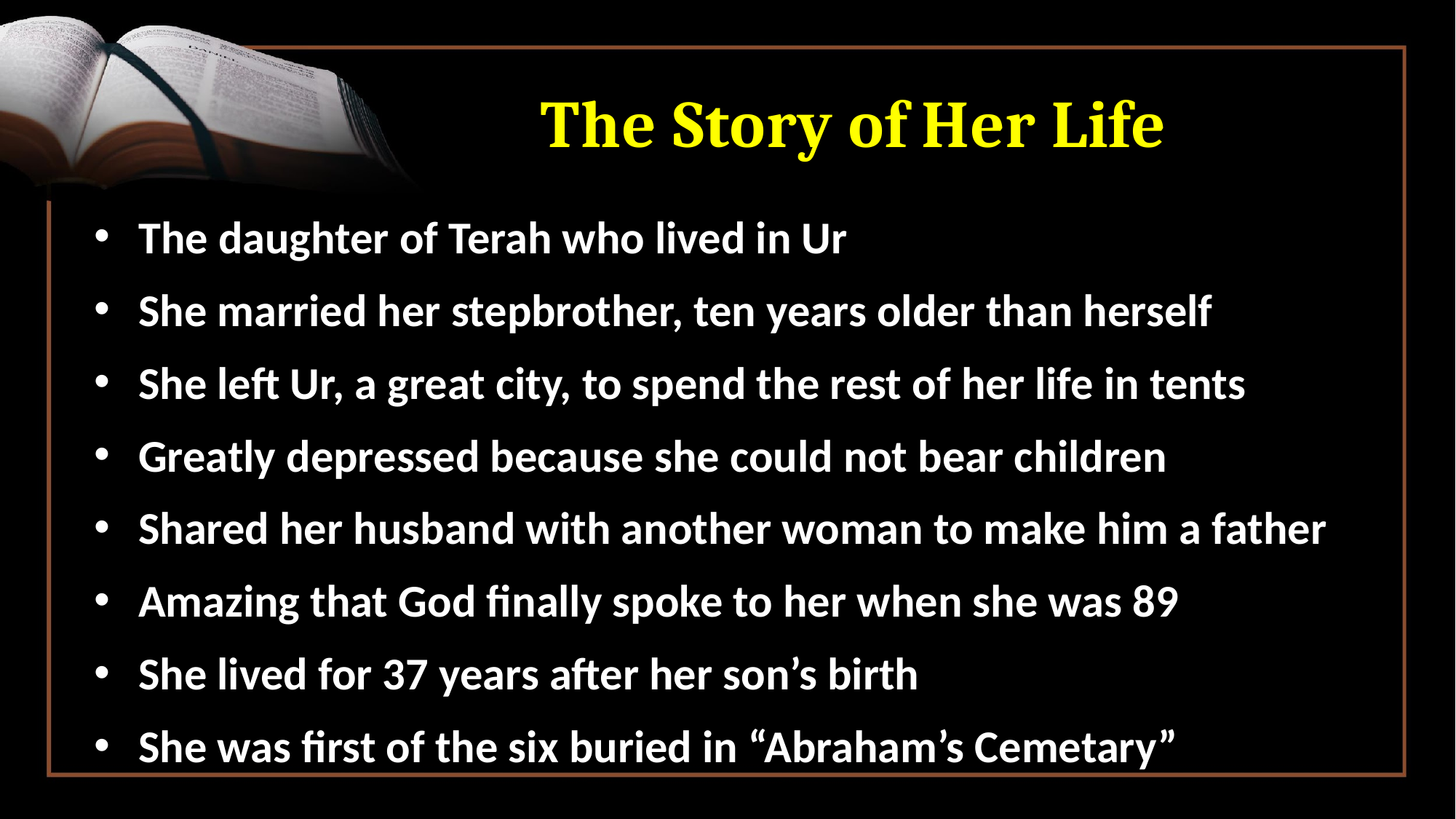

# The Story of Her Life
 The daughter of Terah who lived in Ur
 She married her stepbrother, ten years older than herself
 She left Ur, a great city, to spend the rest of her life in tents
 Greatly depressed because she could not bear children
 Shared her husband with another woman to make him a father
 Amazing that God finally spoke to her when she was 89
 She lived for 37 years after her son’s birth
 She was first of the six buried in “Abraham’s Cemetary”